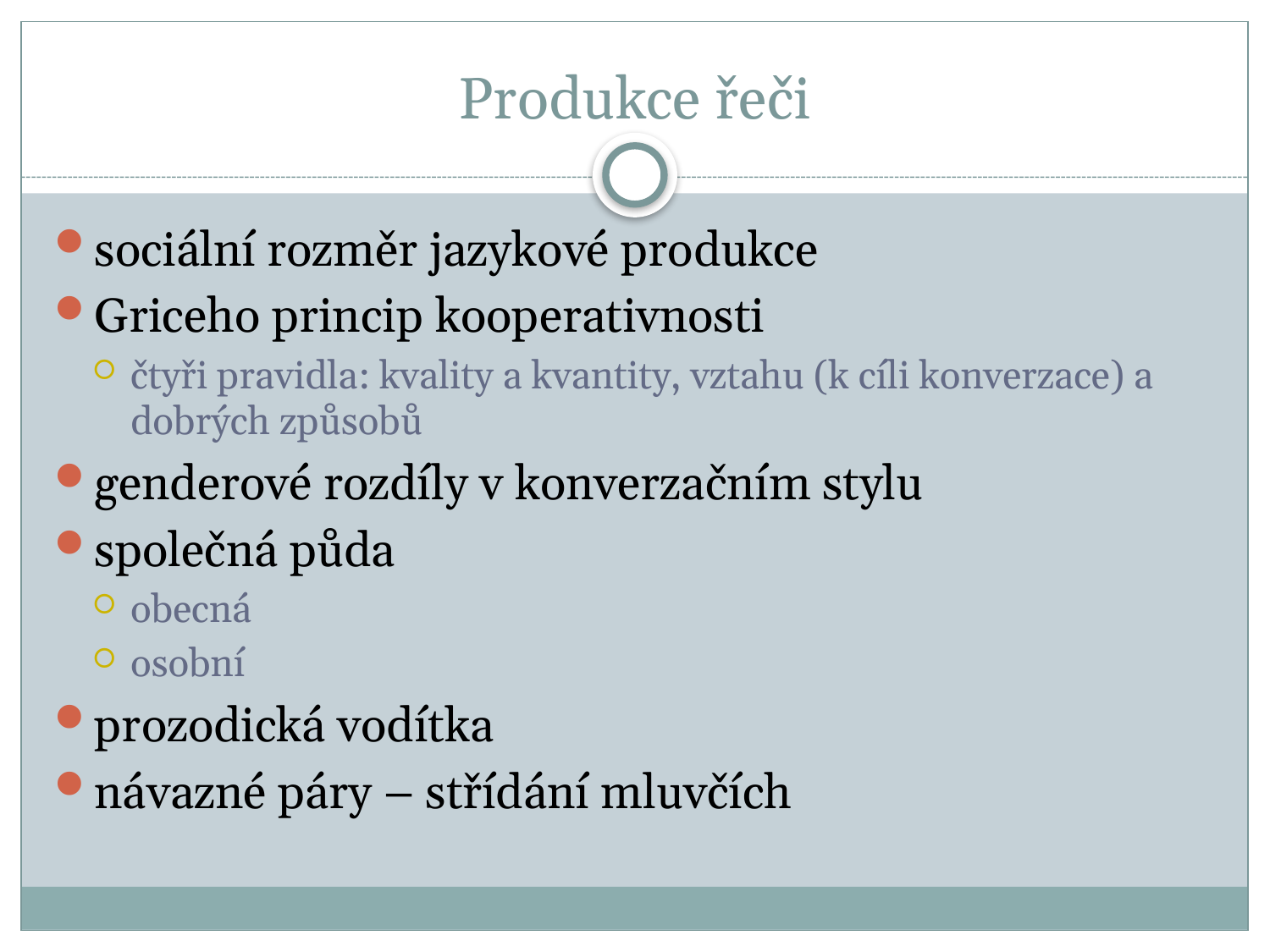

# Produkce řeči
sociální rozměr jazykové produkce
Griceho princip kooperativnosti
čtyři pravidla: kvality a kvantity, vztahu (k cíli konverzace) a dobrých způsobů
genderové rozdíly v konverzačním stylu
společná půda
obecná
osobní
prozodická vodítka
návazné páry – střídání mluvčích